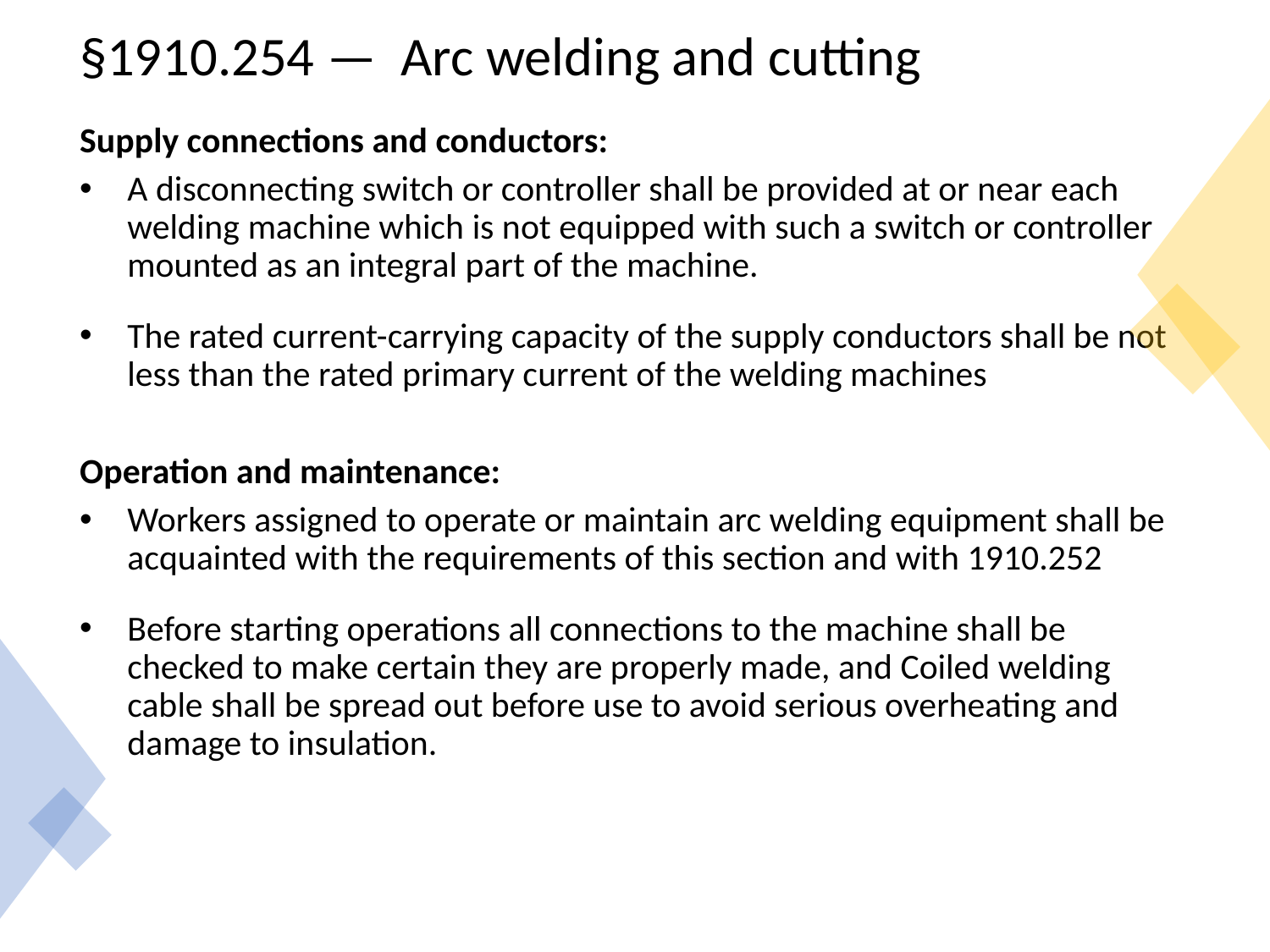

§1910.254 —  Arc welding and cutting
Supply connections and conductors:
A disconnecting switch or controller shall be provided at or near each welding machine which is not equipped with such a switch or controller mounted as an integral part of the machine.

The rated current-carrying capacity of the supply conductors shall be not less than the rated primary current of the welding machines

Operation and maintenance:
Workers assigned to operate or maintain arc welding equipment shall be acquainted with the requirements of this section and with 1910.252

Before starting operations all connections to the machine shall be checked to make certain they are properly made, and Coiled welding cable shall be spread out before use to avoid serious overheating and damage to insulation.